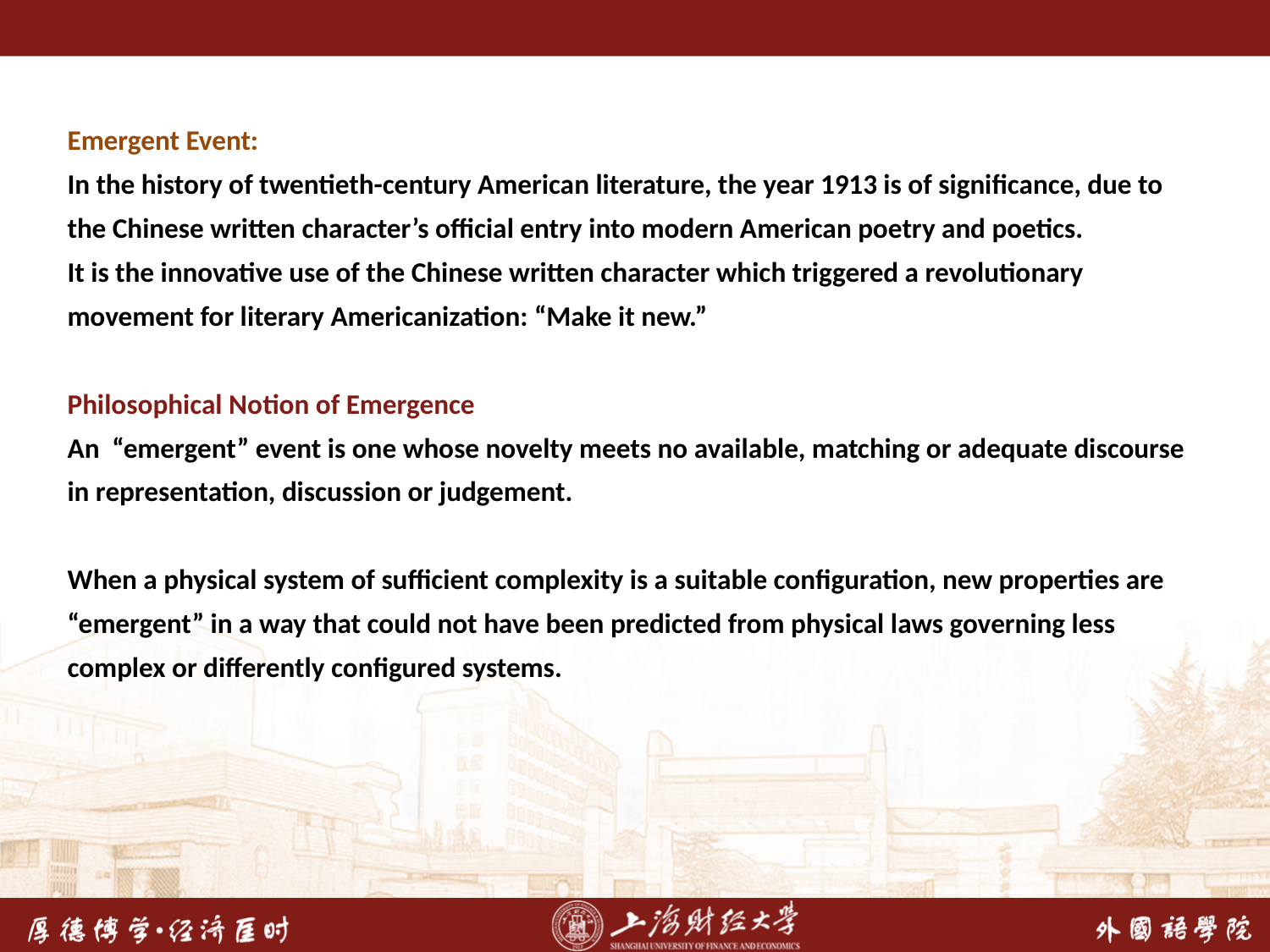

Emergent Event:
In the history of twentieth-century American literature, the year 1913 is of significance, due to the Chinese written character’s official entry into modern American poetry and poetics.
It is the innovative use of the Chinese written character which triggered a revolutionary movement for literary Americanization: “Make it new.”

Philosophical Notion of Emergence
An  “emergent” event is one whose novelty meets no available, matching or adequate discourse in representation, discussion or judgement.

When a physical system of sufficient complexity is a suitable configuration, new properties are “emergent” in a way that could not have been predicted from physical laws governing less complex or differently configured systems.